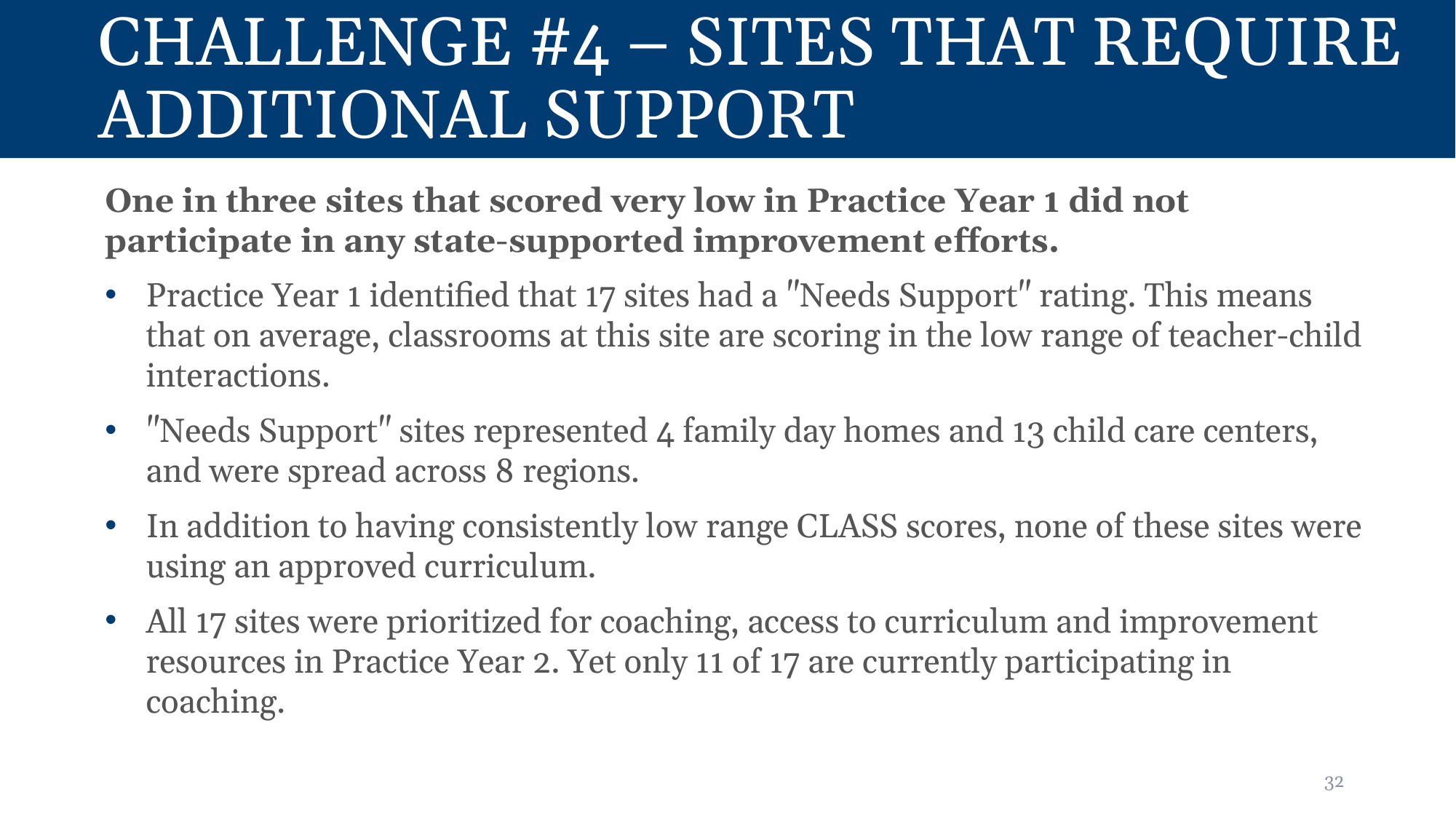

# Challenge #4 – Sites that Require Additional Support
One in three sites that scored very low in Practice Year 1 did not participate in any state-supported improvement efforts.
Practice Year 1 identified that 17 sites had a "Needs Support" rating. This means that on average, classrooms at this site are scoring in the low range of teacher-child interactions.
"Needs Support" sites represented 4 family day homes and 13 child care centers, and were spread across 8 regions.
In addition to having consistently low range CLASS scores, none of these sites were using an approved curriculum.
All 17 sites were prioritized for coaching, access to curriculum and improvement resources in Practice Year 2. Yet only 11 of 17 are currently participating in coaching.

32